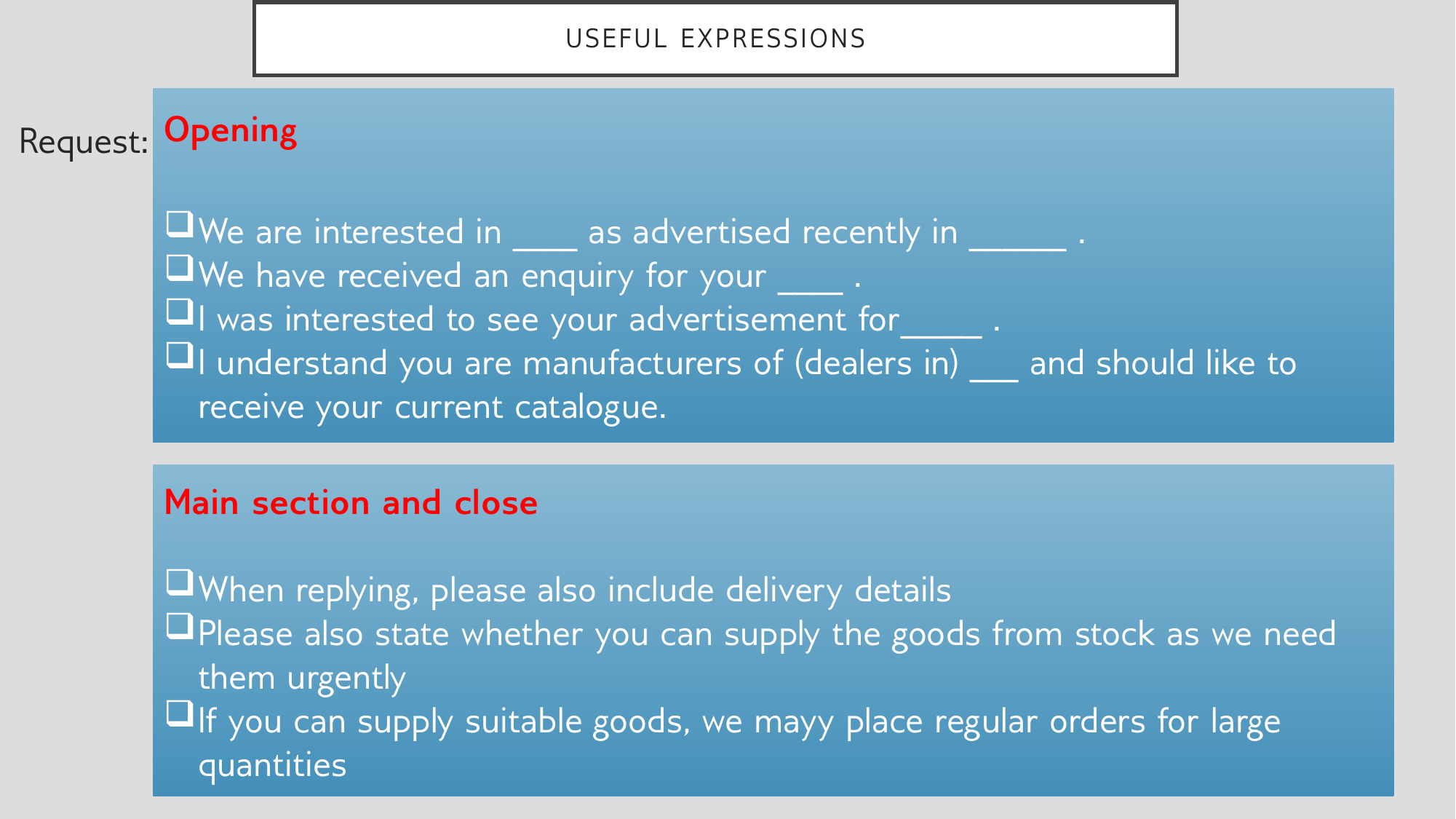

# Useful expressions
Opening

We are interested in ____ as advertised recently in ______ .
We have received an enquiry for your ____ .
I was interested to see your advertisement for_____ .
I understand you are manufacturers of (dealers in) ___ and should like to receive your current catalogue.
Request:

Main section and close

When replying, please also include delivery details
Please also state whether you can supply the goods from stock as we need them urgently
If you can supply suitable goods, we mayy place regular orders for large quantities